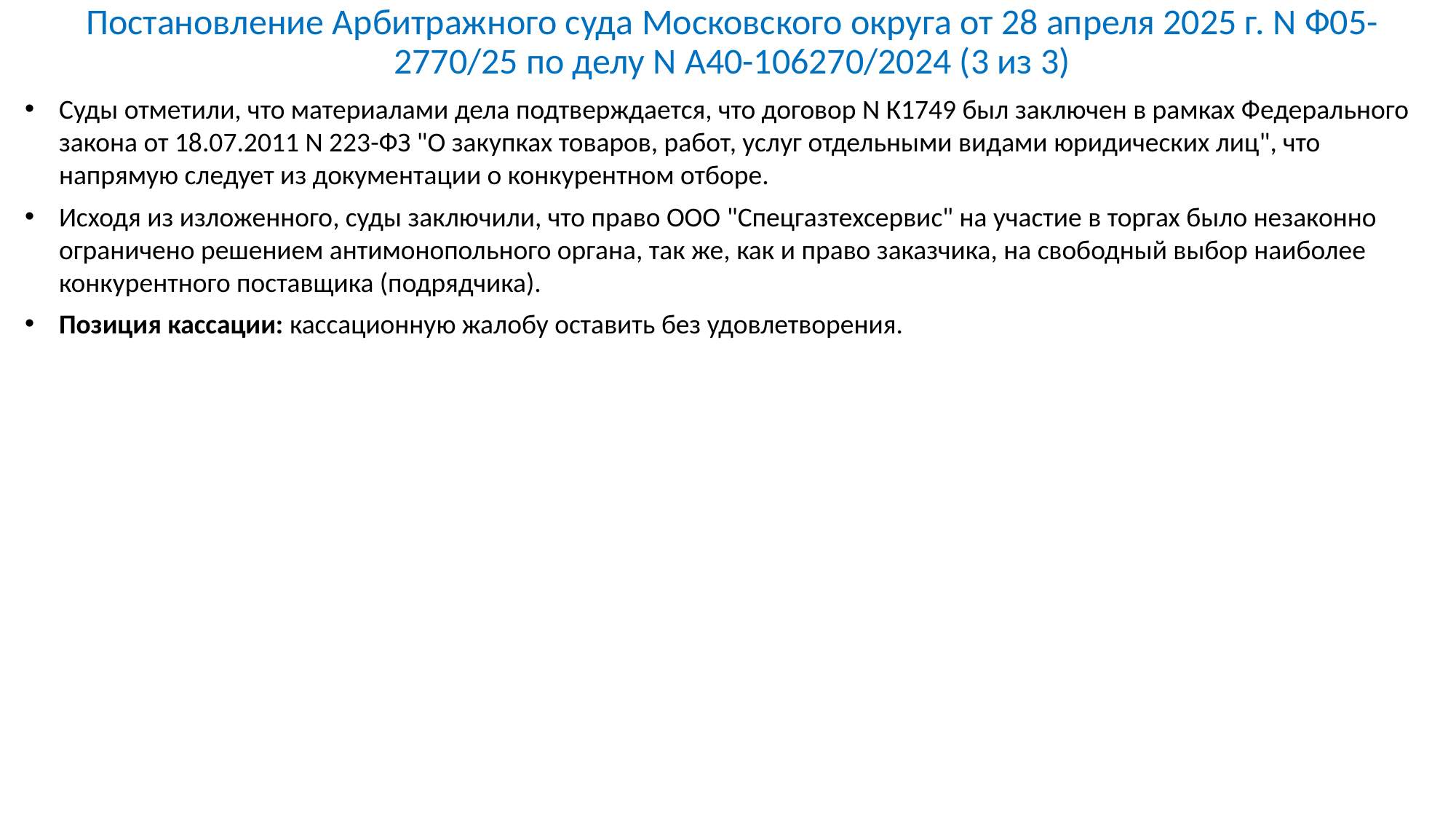

# Постановление Арбитражного суда Московского округа от 28 апреля 2025 г. N Ф05-2770/25 по делу N А40-106270/2024 (3 из 3)
Суды отметили, что материалами дела подтверждается, что договор N К1749 был заключен в рамках Федерального закона от 18.07.2011 N 223-ФЗ "О закупках товаров, работ, услуг отдельными видами юридических лиц", что напрямую следует из документации о конкурентном отборе.
Исходя из изложенного, суды заключили, что право ООО "Спецгазтехсервис" на участие в торгах было незаконно ограничено решением антимонопольного органа, так же, как и право заказчика, на свободный выбор наиболее конкурентного поставщика (подрядчика).
Позиция кассации: кассационную жалобу оставить без удовлетворения.